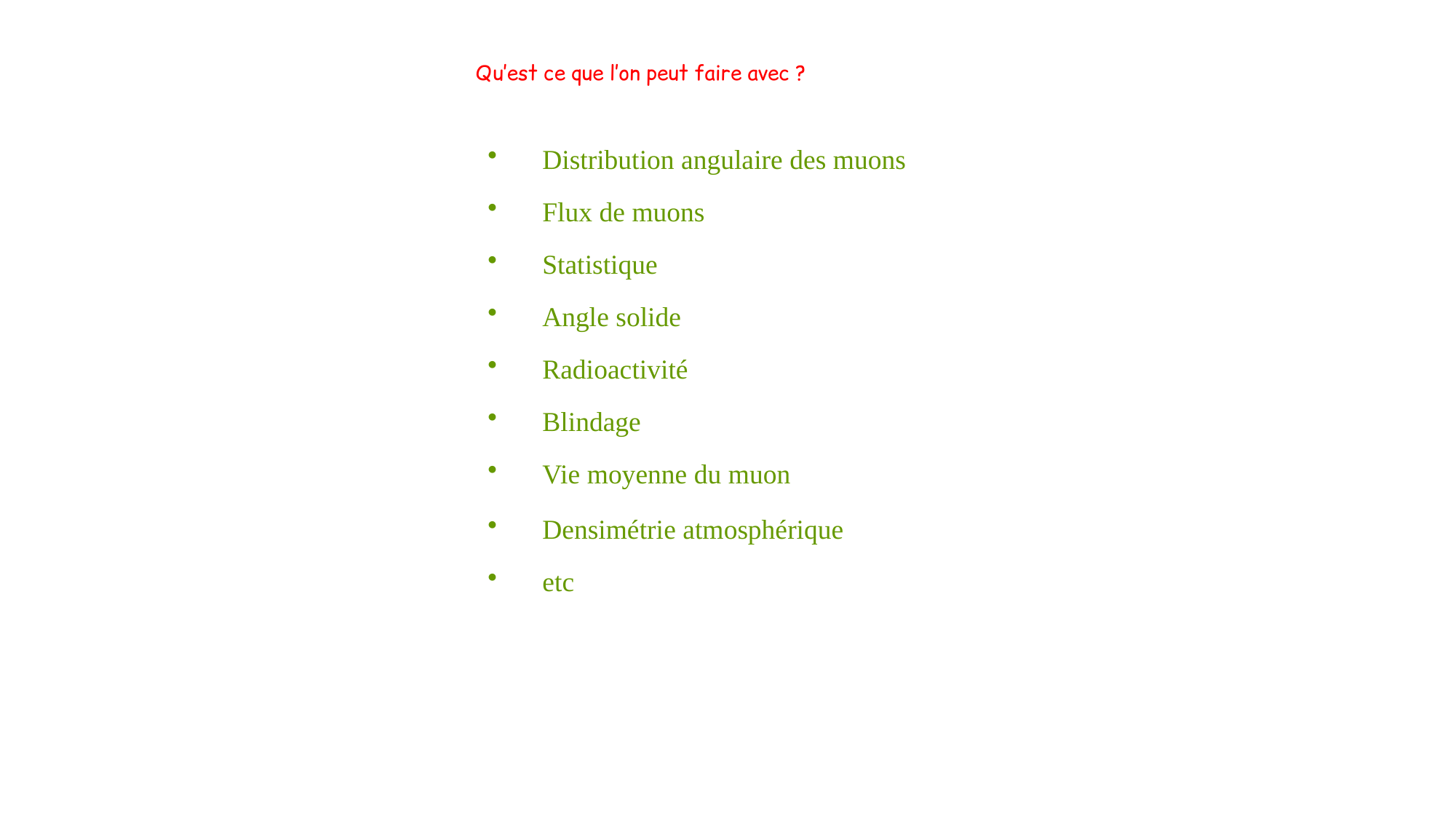

Qu’est ce que l’on peut faire avec ?
Distribution angulaire des muons

Flux de muons

Statistique

Angle solide

Radioactivité

Blindage

Vie moyenne du muon

Densimétrie atmosphérique

etc